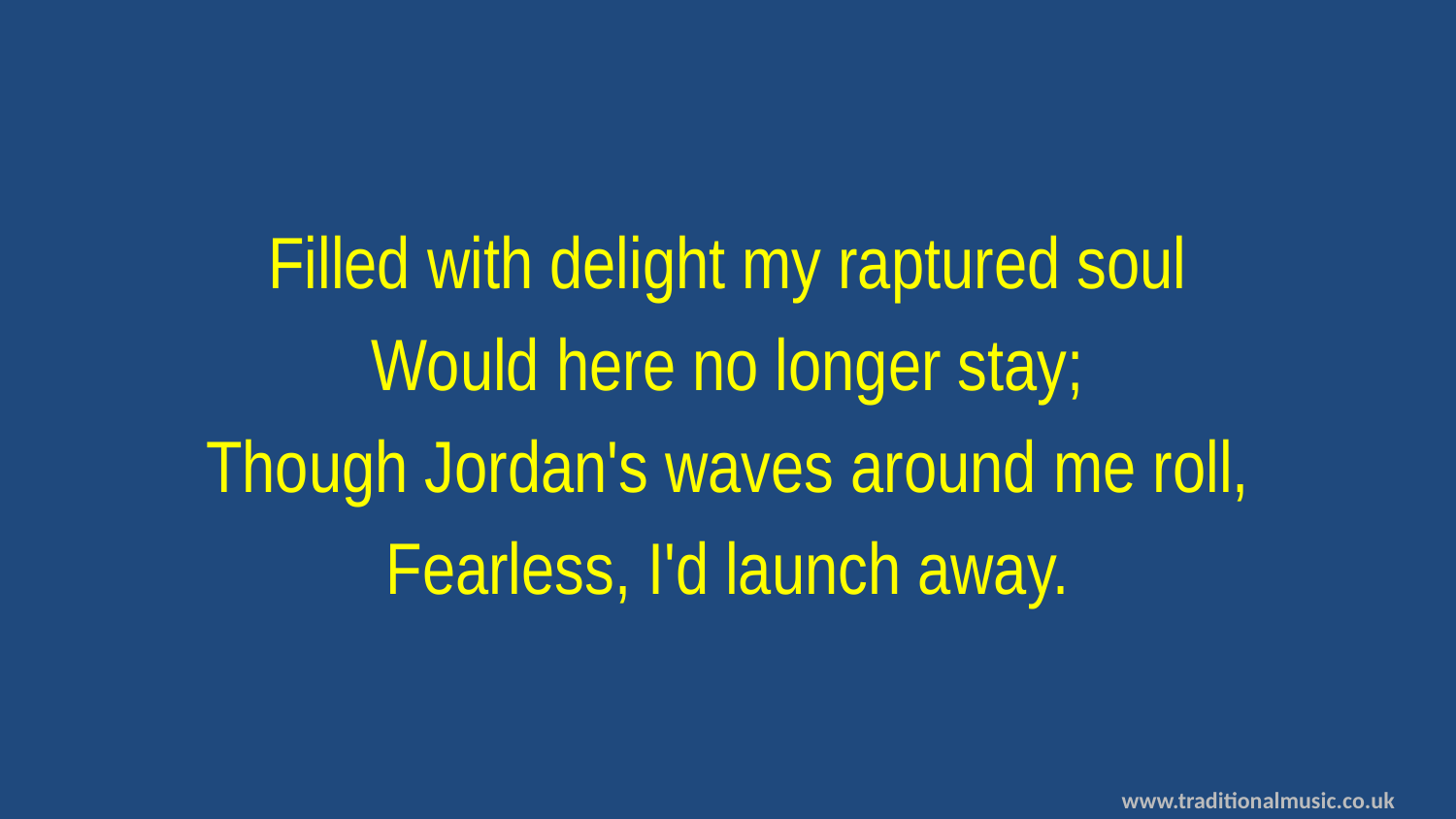

Filled with delight my raptured soul
Would here no longer stay;
Though Jordan's waves around me roll,
Fearless, I'd launch away.